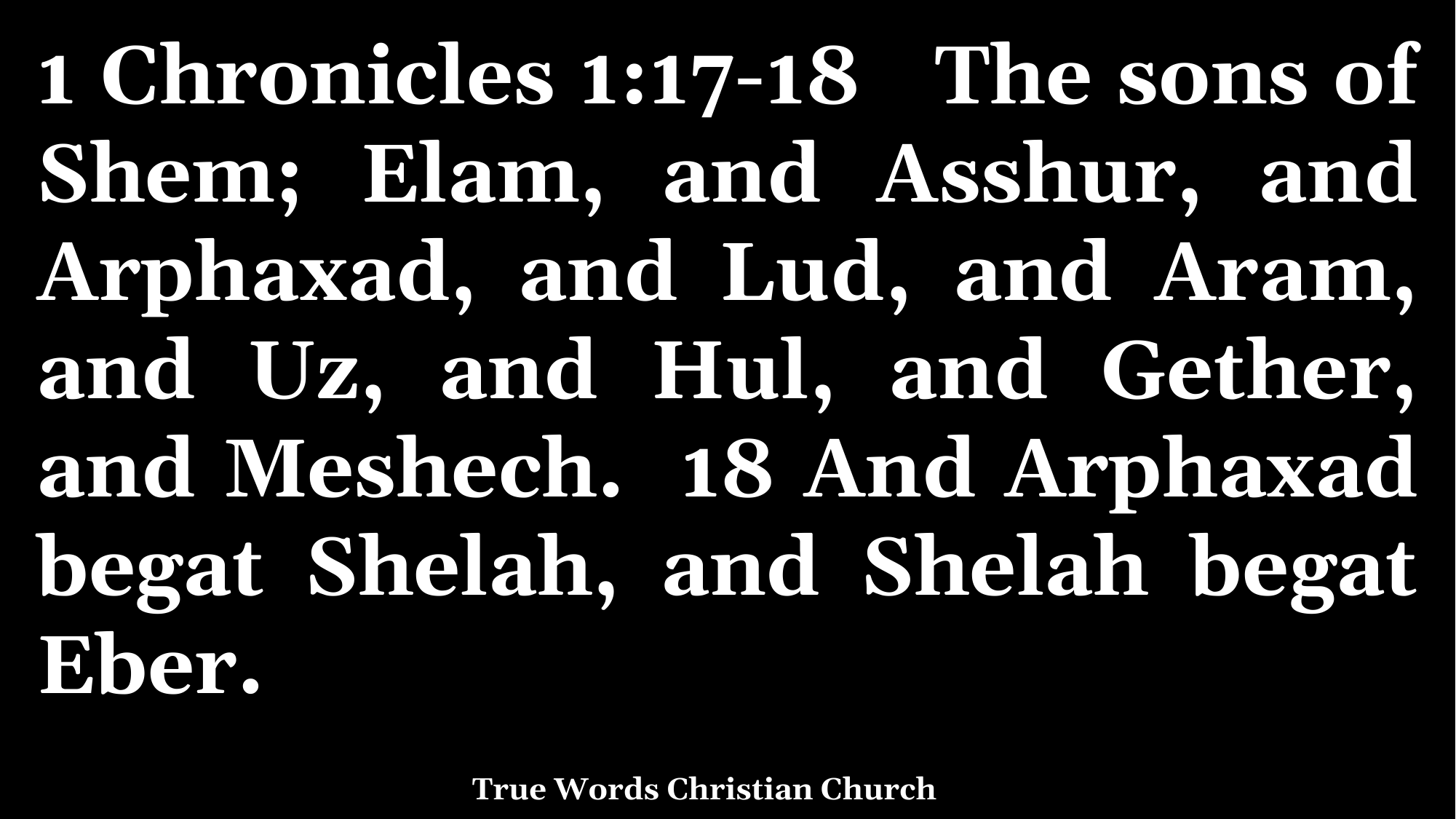

1 Chronicles 1:17-18   The sons of Shem; Elam, and Asshur, and Arphaxad, and Lud, and Aram, and Uz, and Hul, and Gether, and Meshech.  18 And Arphaxad begat Shelah, and Shelah begat Eber.
True Words Christian Church